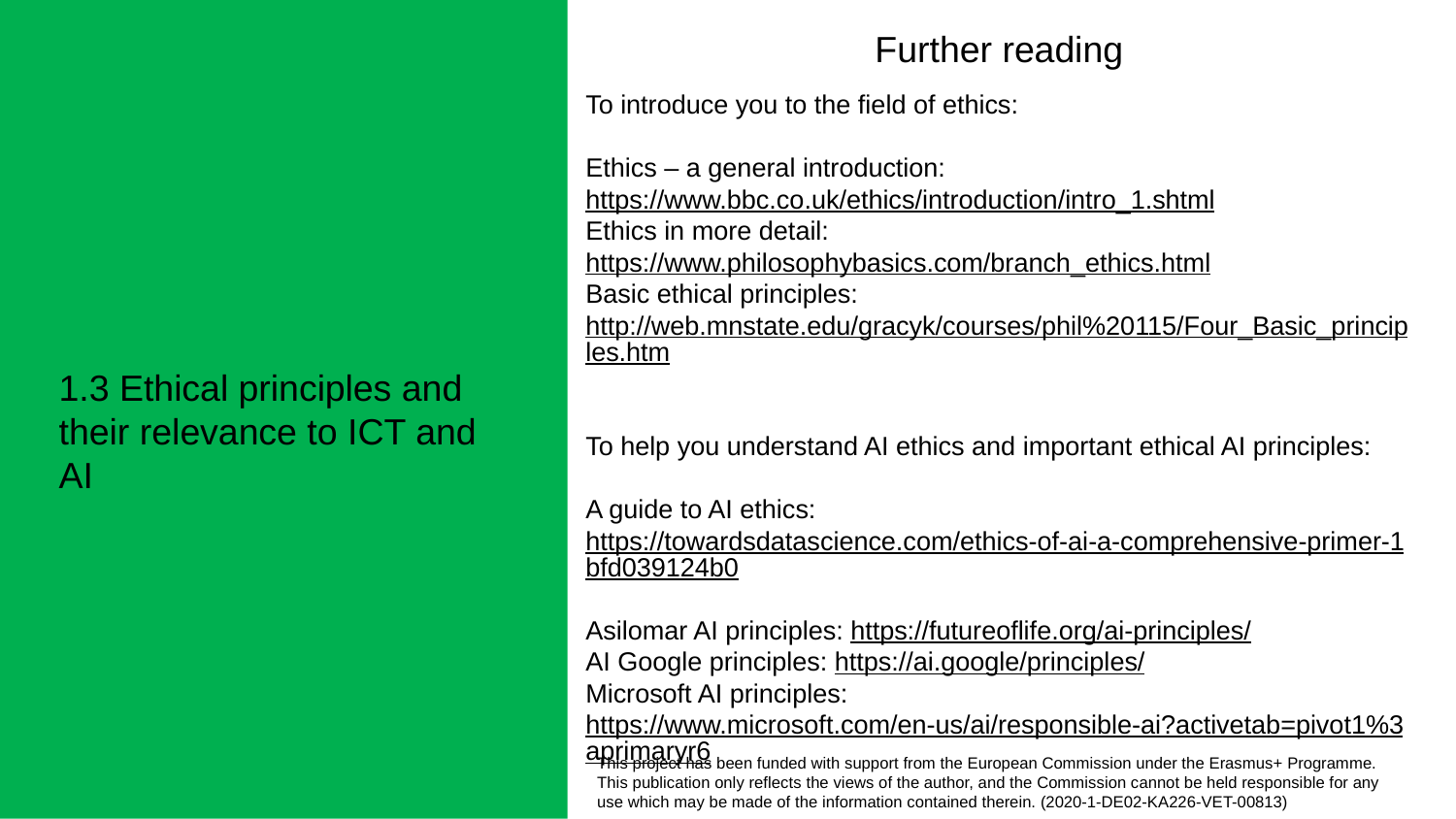

Further reading
To introduce you to the field of ethics:

Ethics – a general introduction: https://www.bbc.co.uk/ethics/introduction/intro_1.shtml
Ethics in more detail: https://www.philosophybasics.com/branch_ethics.html
Basic ethical principles:
http://web.mnstate.edu/gracyk/courses/phil%20115/Four_Basic_principles.htm

To help you understand AI ethics and important ethical AI principles:

A guide to AI ethics: https://towardsdatascience.com/ethics-of-ai-a-comprehensive-primer-1bfd039124b0
Asilomar AI principles: https://futureoflife.org/ai-principles/
AI Google principles: https://ai.google/principles/
Microsoft AI principles: https://www.microsoft.com/en-us/ai/responsible-ai?activetab=pivot1%3aprimaryr6
1.3 Ethical principles and their relevance to ICT and AI
This project has been funded with support from the European Commission under the Erasmus+ Programme.
This publication only reflects the views of the author, and the Commission cannot be held responsible for any
use which may be made of the information contained therein. (2020-1-DE02-KA226-VET-00813)